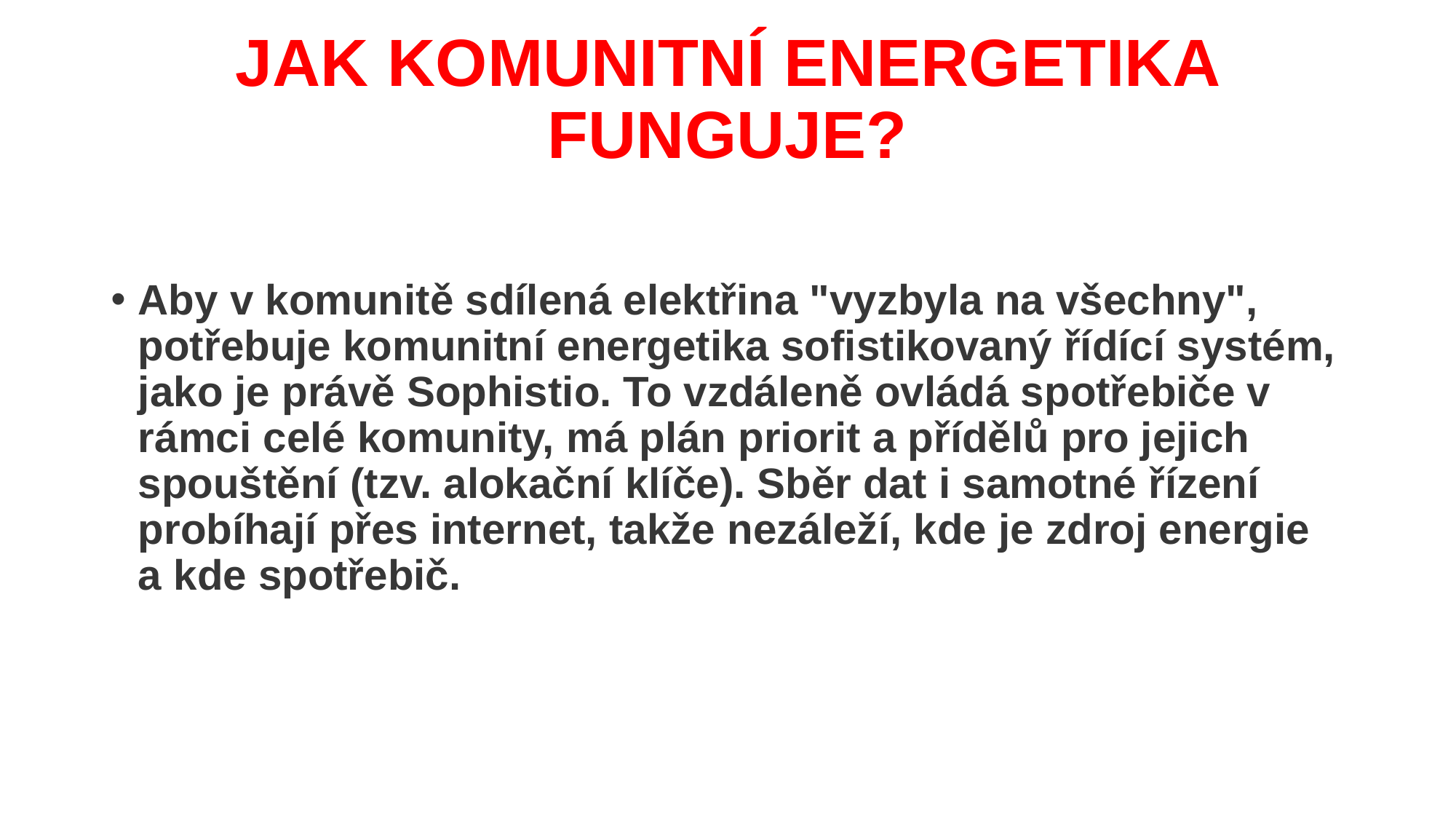

# JAK KOMUNITNÍ ENERGETIKA FUNGUJE?
Aby v komunitě sdílená elektřina "vyzbyla na všechny", potřebuje komunitní energetika sofistikovaný řídící systém, jako je právě Sophistio. To vzdáleně ovládá spotřebiče v rámci celé komunity, má plán priorit a přídělů pro jejich spouštění (tzv. alokační klíče). Sběr dat i samotné řízení probíhají přes internet, takže nezáleží, kde je zdroj energie a kde spotřebič.